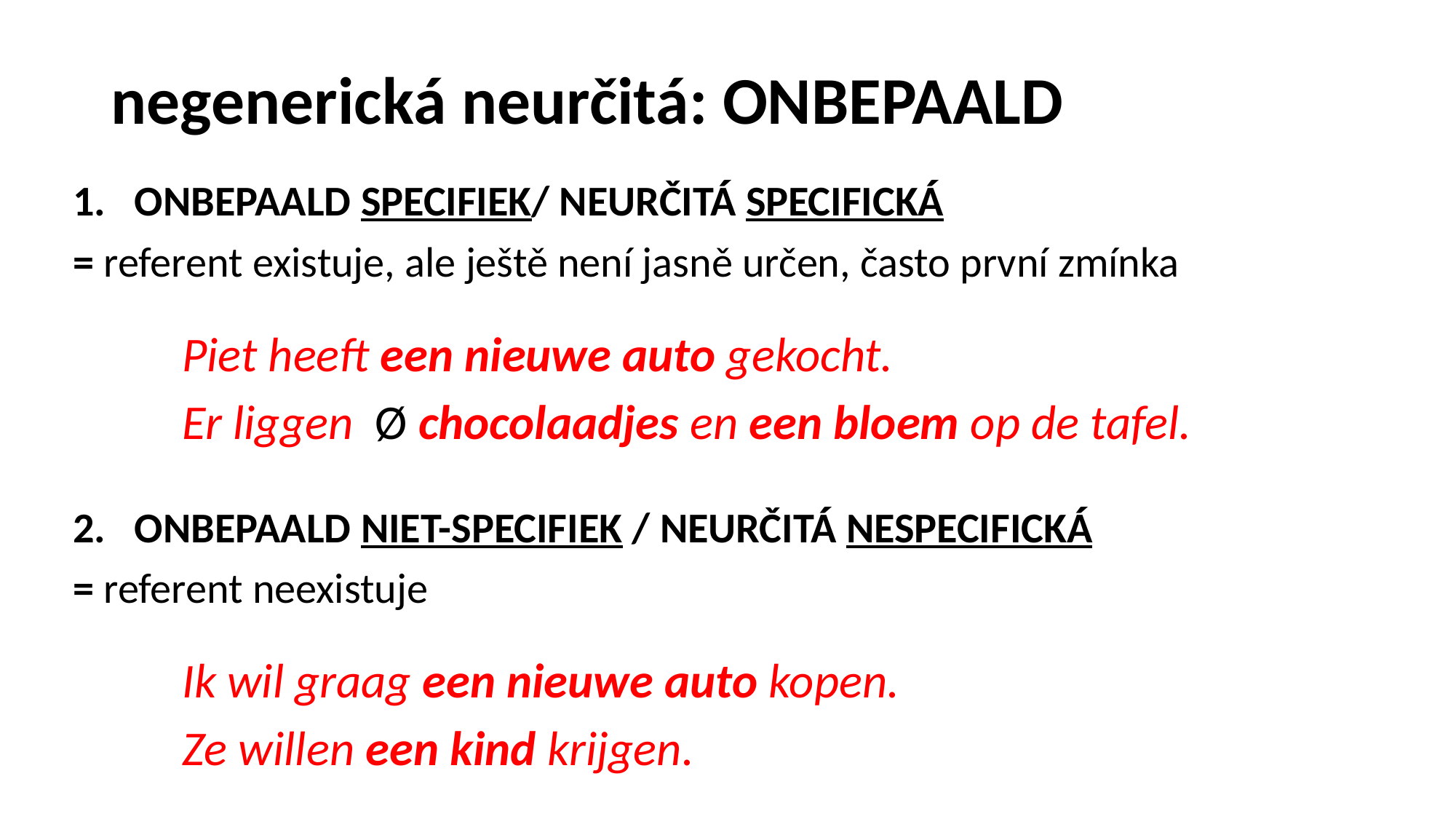

# negenerická neurčitá: ONBEPAALD
ONBEPAALD SPECIFIEK/ NEURČITÁ SPECIFICKÁ
= referent existuje, ale ještě není jasně určen, často první zmínka

	Piet heeft een nieuwe auto gekocht.
	Er liggen  Ø chocolaadjes en een bloem op de tafel.

ONBEPAALD NIET-SPECIFIEK / NEURČITÁ NESPECIFICKÁ
= referent neexistuje

	Ik wil graag een nieuwe auto kopen.
	Ze willen een kind krijgen.